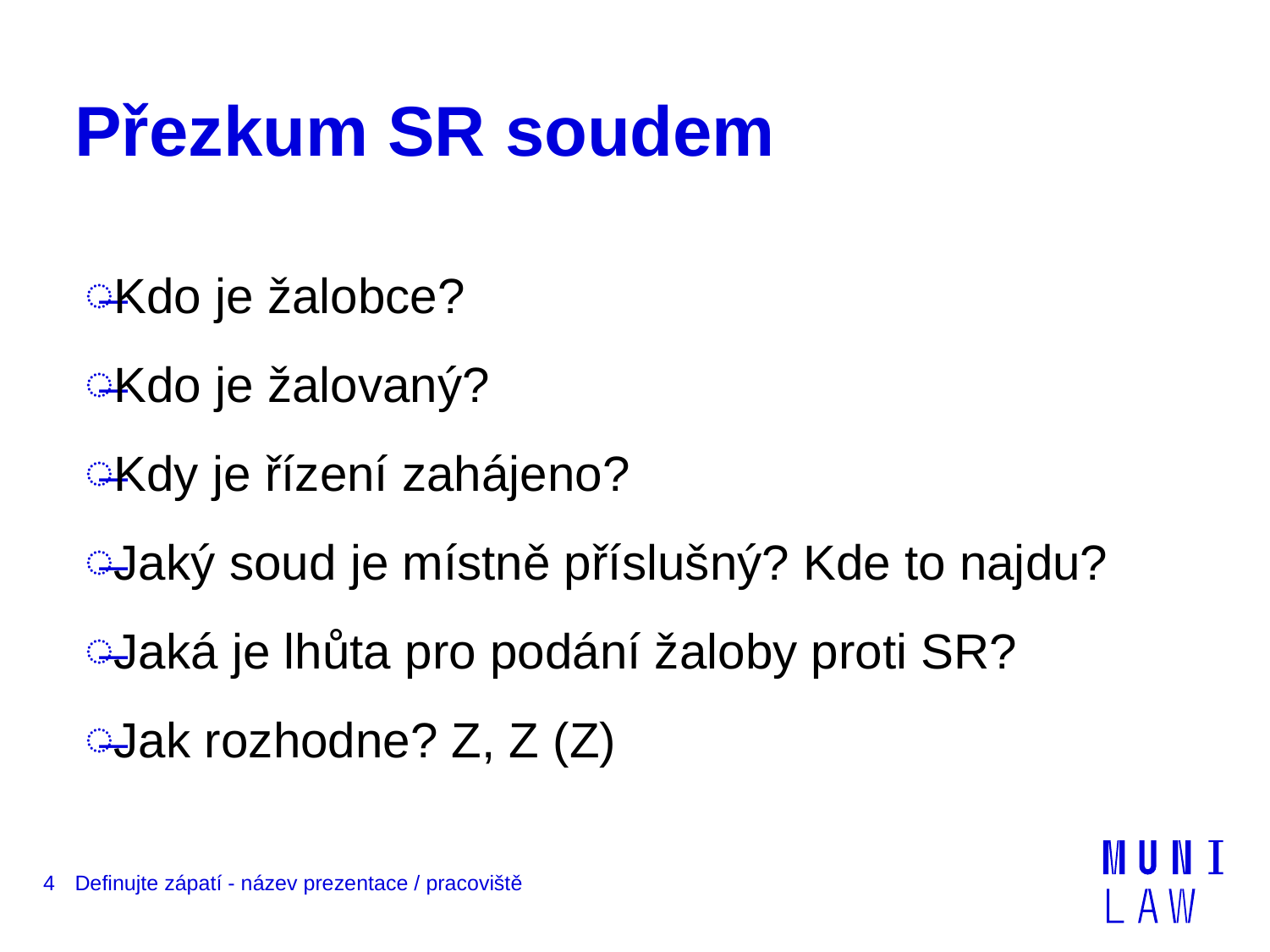

# Přezkum SR soudem
Kdo je žalobce?
Kdo je žalovaný?
Kdy je řízení zahájeno?
Jaký soud je místně příslušný? Kde to najdu?
Jaká je lhůta pro podání žaloby proti SR?
Jak rozhodne? Z, Z (Z)

4
Definujte zápatí - název prezentace / pracoviště